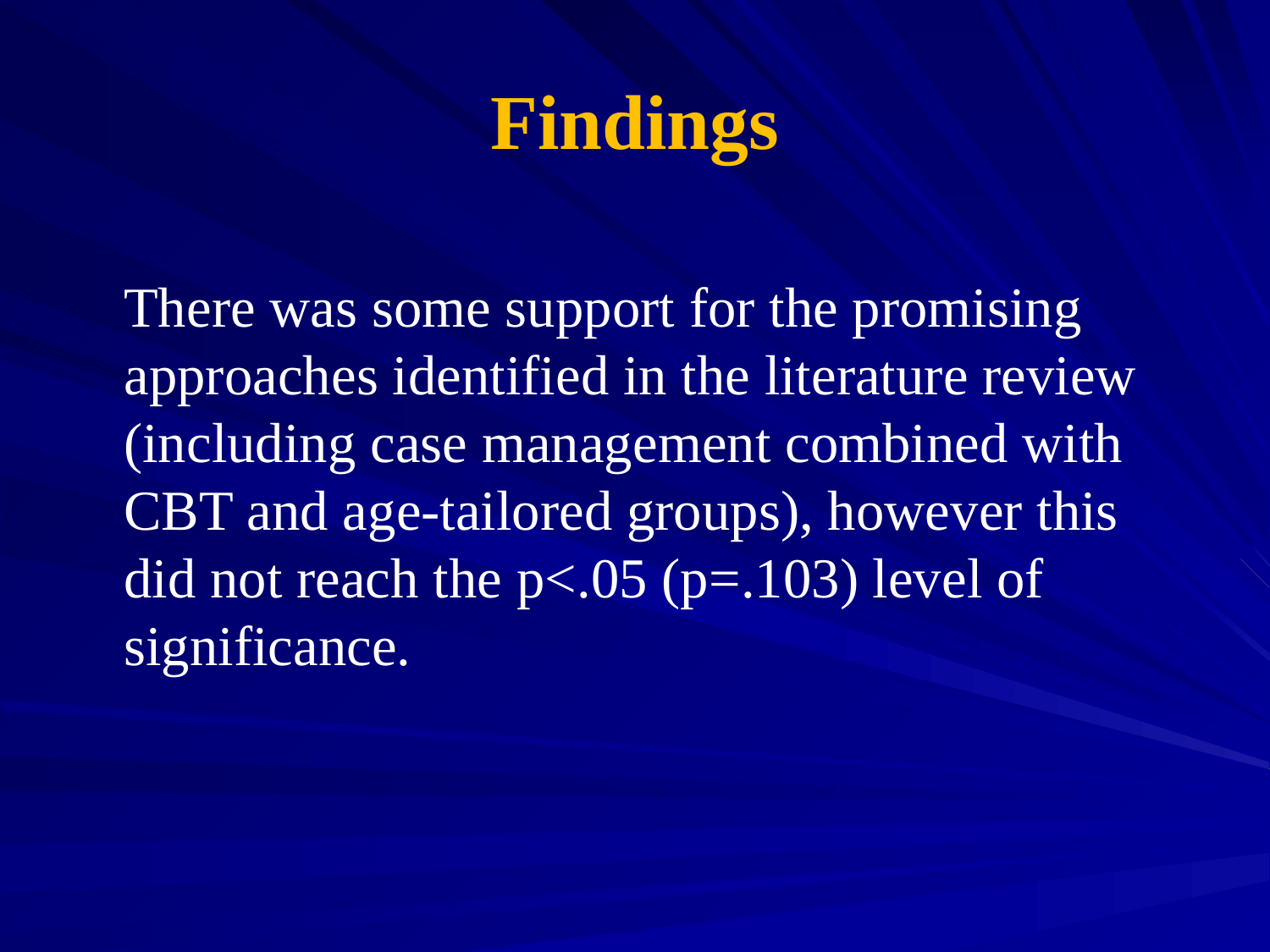

# Findings
	There was some support for the promising approaches identified in the literature review (including case management combined with CBT and age-tailored groups), however this did not reach the p<.05 (p=.103) level of significance.